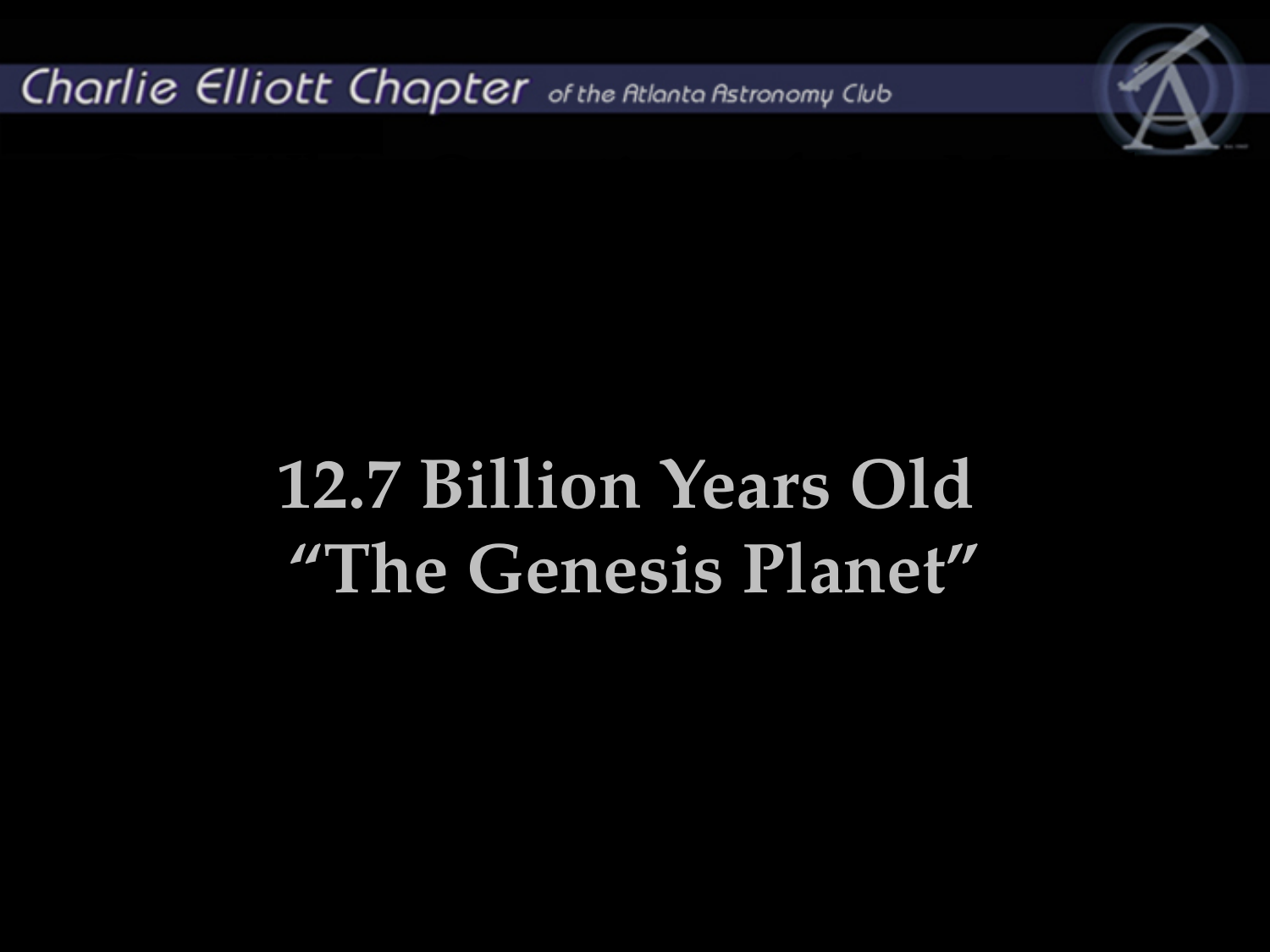

# Gee Whiz Question of the Month

12.7 Billion Years Old
“The Genesis Planet”